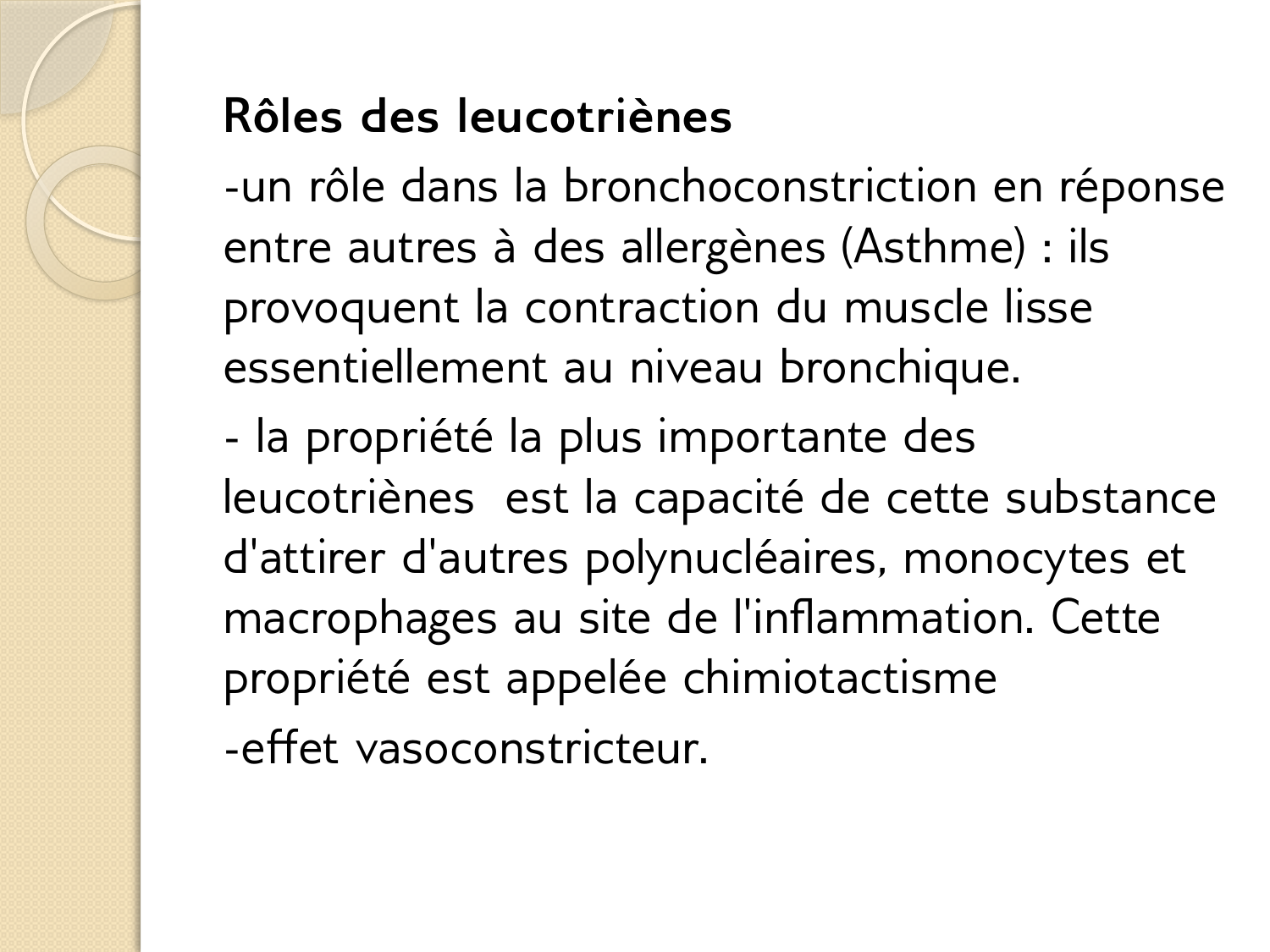

Rôles des leucotriènes
-un rôle dans la bronchoconstriction en réponse entre autres à des allergènes (Asthme) : ils provoquent la contraction du muscle lisse essentiellement au niveau bronchique.
- la propriété la plus importante des leucotriènes  est la capacité de cette substance d'attirer d'autres polynucléaires, monocytes et macrophages au site de l'inflammation. Cette propriété est appelée chimiotactisme
-effet vasoconstricteur.